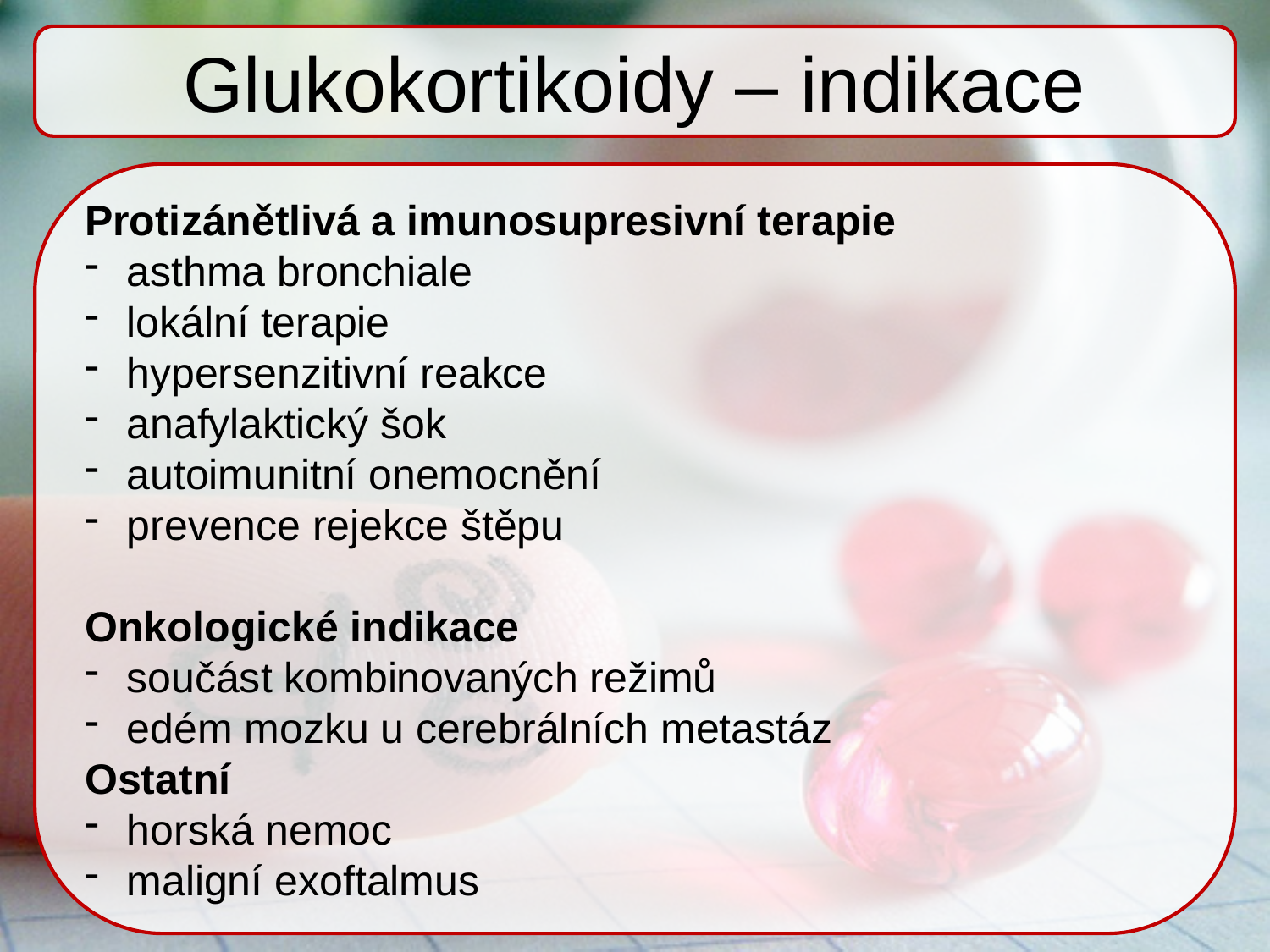

Glukokortikoidy – indikace
Protizánětlivá a imunosupresivní terapie
 asthma bronchiale
 lokální terapie
 hypersenzitivní reakce
 anafylaktický šok
 autoimunitní onemocnění
 prevence rejekce štěpu

Onkologické indikace
 součást kombinovaných režimů
 edém mozku u cerebrálních metastáz
Ostatní
 horská nemoc
 maligní exoftalmus